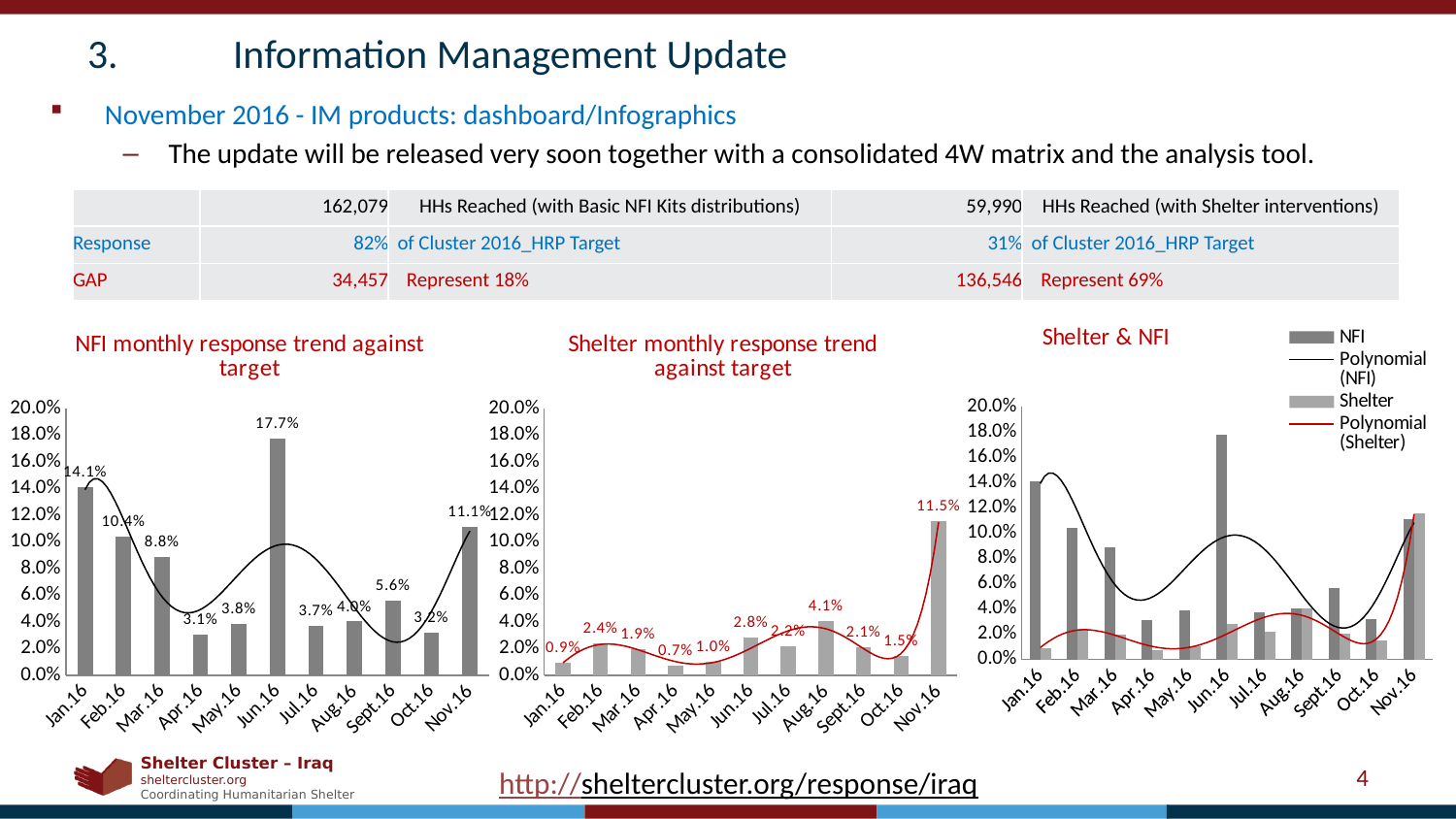

3.	Information Management Update
November 2016 - IM products: dashboard/Infographics
The update will be released very soon together with a consolidated 4W matrix and the analysis tool.

|  | 162,079 | HHs Reached (with Basic NFI Kits distributions) | 59,990 | HHs Reached (with Shelter interventions) |
| --- | --- | --- | --- | --- |
| Response | 82% | of Cluster 2016\_HRP Target | 31% | of Cluster 2016\_HRP Target |
| GAP | 34,457 | Represent 18% | 136,546 | Represent 69% |

### Chart: Shelter & NFI

| Category | NFI | Shelter |
|---|---|---|
| Jan.16 | 0.14095846299973855 | 0.009089118916314377 |
| Feb.16 | 0.10378672091047224 | 0.023791457333067756 |
| Mar.16 | 0.08818648771592538 | 0.01945071448091277 |
| Apr.16 | 0.03071020482330464 | 0.00724375234845661 |
| May.16 | 0.038488287192902156 | 0.01040015546303124 |
| Jun.16 | 0.1774842509676423 | 0.027928761354319955 |
| Jul.16 | 0.03680246508941451 | 0.0216347409871686 |
| Aug.16 | 0.040257307311965654 | 0.04050662582287141 |
| Sept.16 | 0.05595928536615247 | 0.020647643209296844 |
| Oct.16 | 0.03187715246580698 | 0.014730144674941933 |
| Nov.16 | 0.11086023909417439 | 0.1151546232412041 |

### Chart: NFI monthly response trend against target

| Category |  |
|---|---|
| Jan.16 | 0.14095846299973855 |
| Feb.16 | 0.10378672091047224 |
| Mar.16 | 0.08818648771592538 |
| Apr.16 | 0.03071020482330464 |
| May.16 | 0.038488287192902156 |
| Jun.16 | 0.1774842509676423 |
| Jul.16 | 0.03680246508941451 |
| Aug.16 | 0.040257307311965654 |
| Sept.16 | 0.05595928536615247 |
| Oct.16 | 0.03187715246580698 |
| Nov.16 | 0.11086023909417439 |

### Chart: Shelter monthly response trend against target

| Category |  |
|---|---|
| Jan.16 | 0.009089118916314377 |
| Feb.16 | 0.023791457333067756 |
| Mar.16 | 0.01945071448091277 |
| Apr.16 | 0.00724375234845661 |
| May.16 | 0.01040015546303124 |
| Jun.16 | 0.027928761354319955 |
| Jul.16 | 0.0216347409871686 |
| Aug.16 | 0.04050662582287141 |
| Sept.16 | 0.020647643209296844 |
| Oct.16 | 0.014730144674941933 |
| Nov.16 | 0.1151546232412041 |
4
http://sheltercluster.org/response/iraq